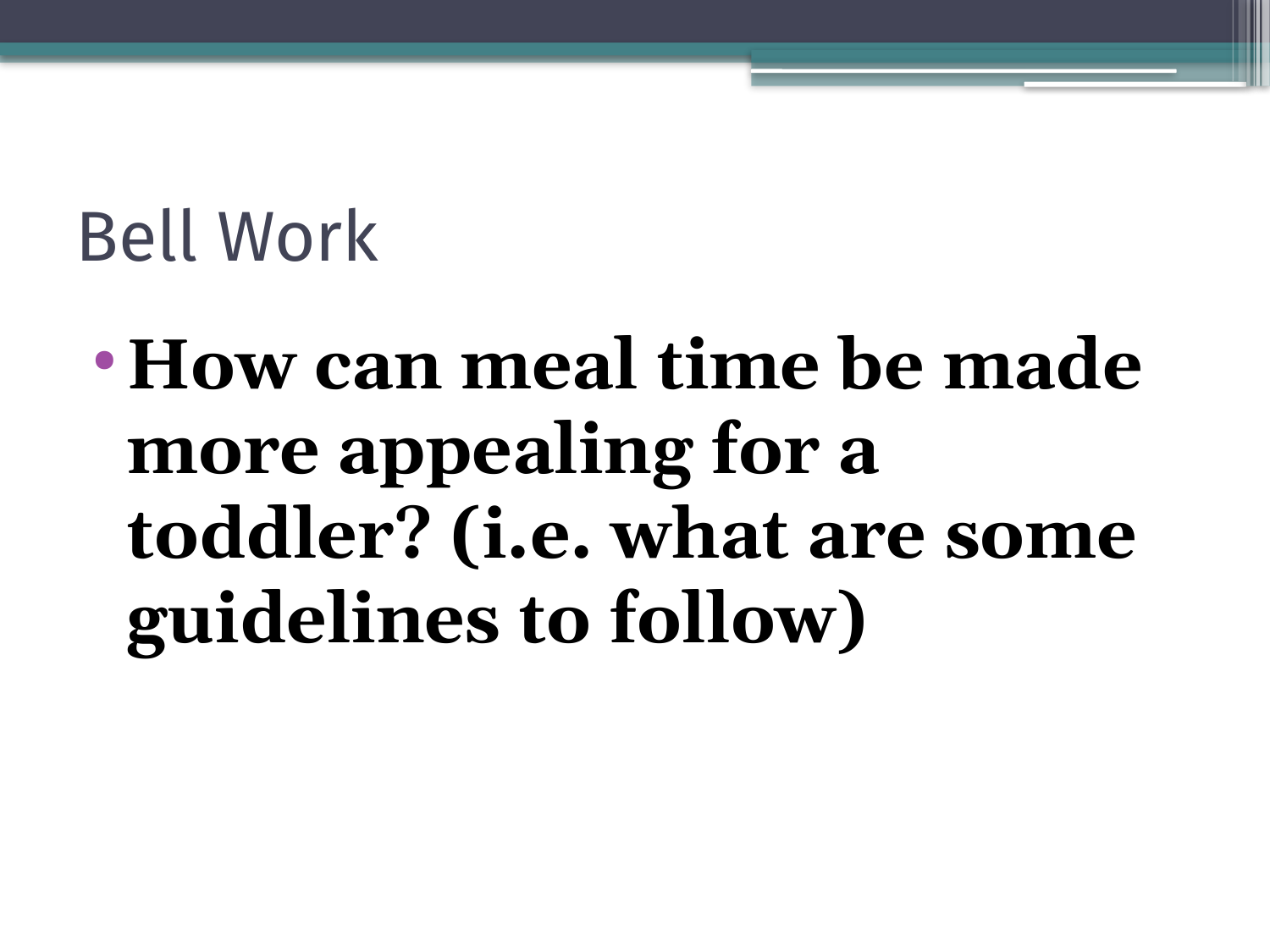

# Bell Work
How can meal time be made more appealing for a toddler? (i.e. what are some guidelines to follow)